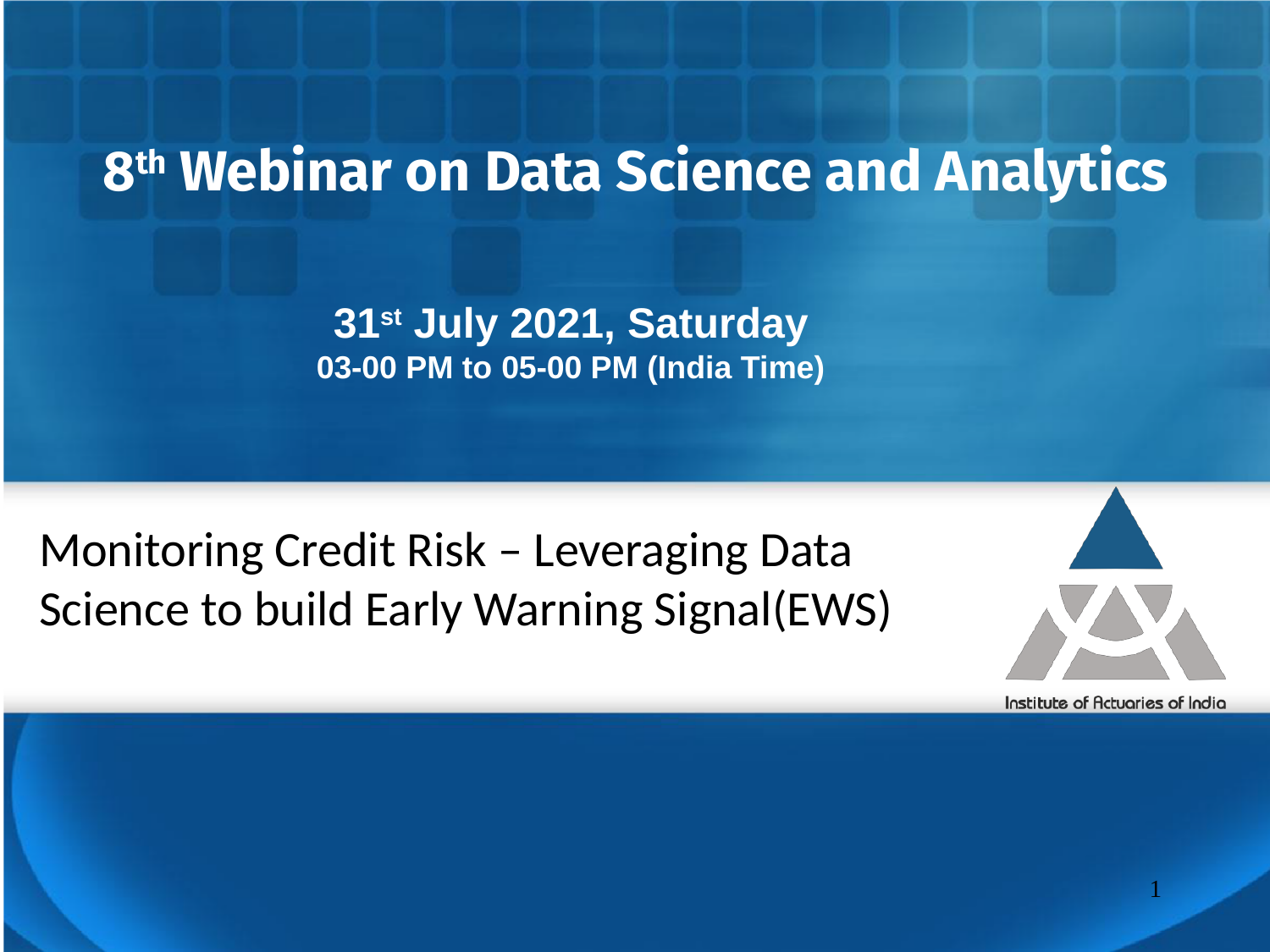

# 8th Webinar on Data Science and Analytics

31st July 2021, Saturday
03-00 PM to 05-00 PM (India Time)

Monitoring Credit Risk – Leveraging Data Science to build Early Warning Signal(EWS)
1